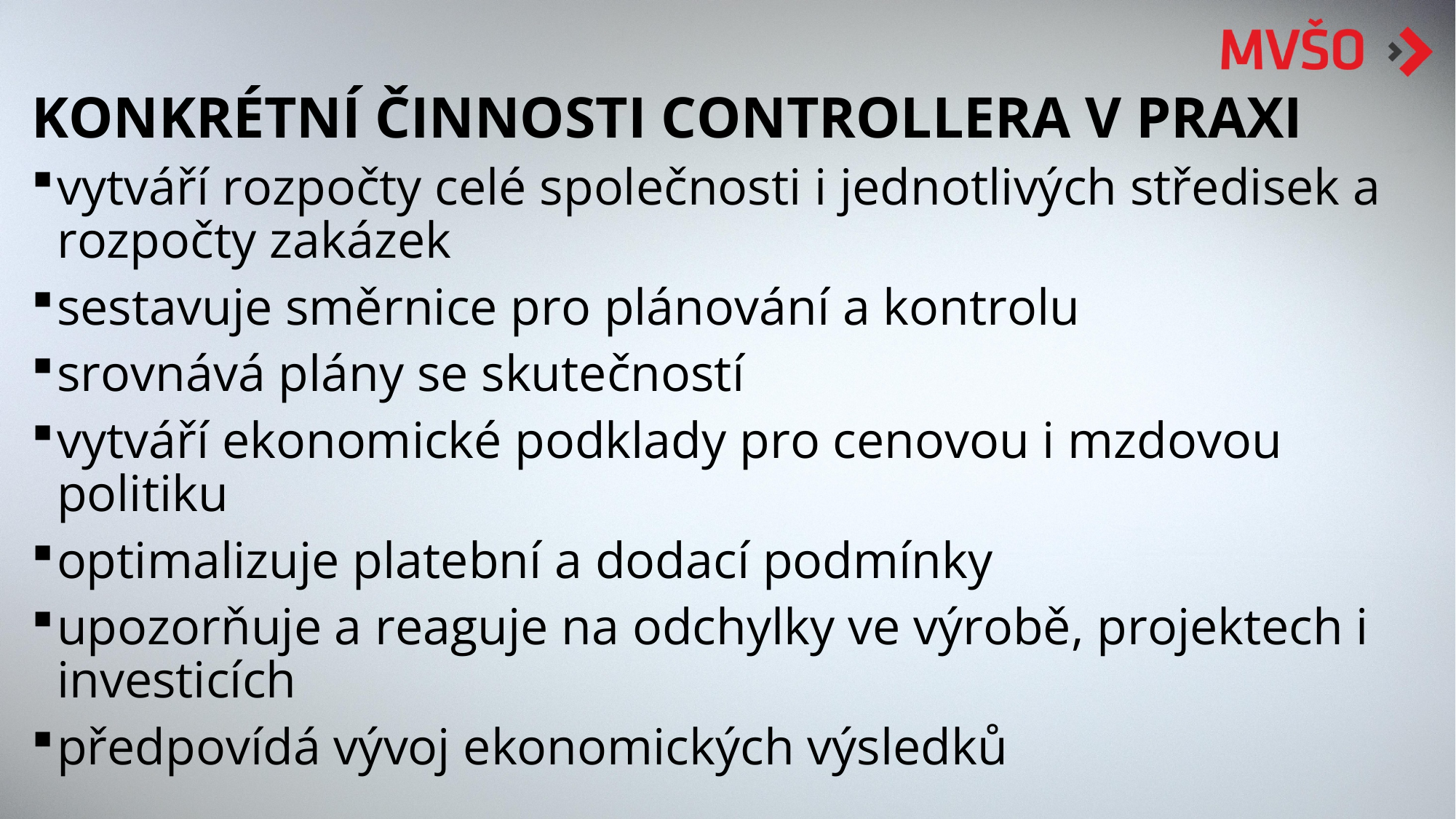

KONKRÉTNÍ ČINNOSTI CONTROLLERA V PRAXI
vytváří rozpočty celé společnosti i jednotlivých středisek a rozpočty zakázek
sestavuje směrnice pro plánování a kontrolu
srovnává plány se skutečností
vytváří ekonomické podklady pro cenovou i mzdovou politiku
optimalizuje platební a dodací podmínky
upozorňuje a reaguje na odchylky ve výrobě, projektech i investicích
předpovídá vývoj ekonomických výsledků